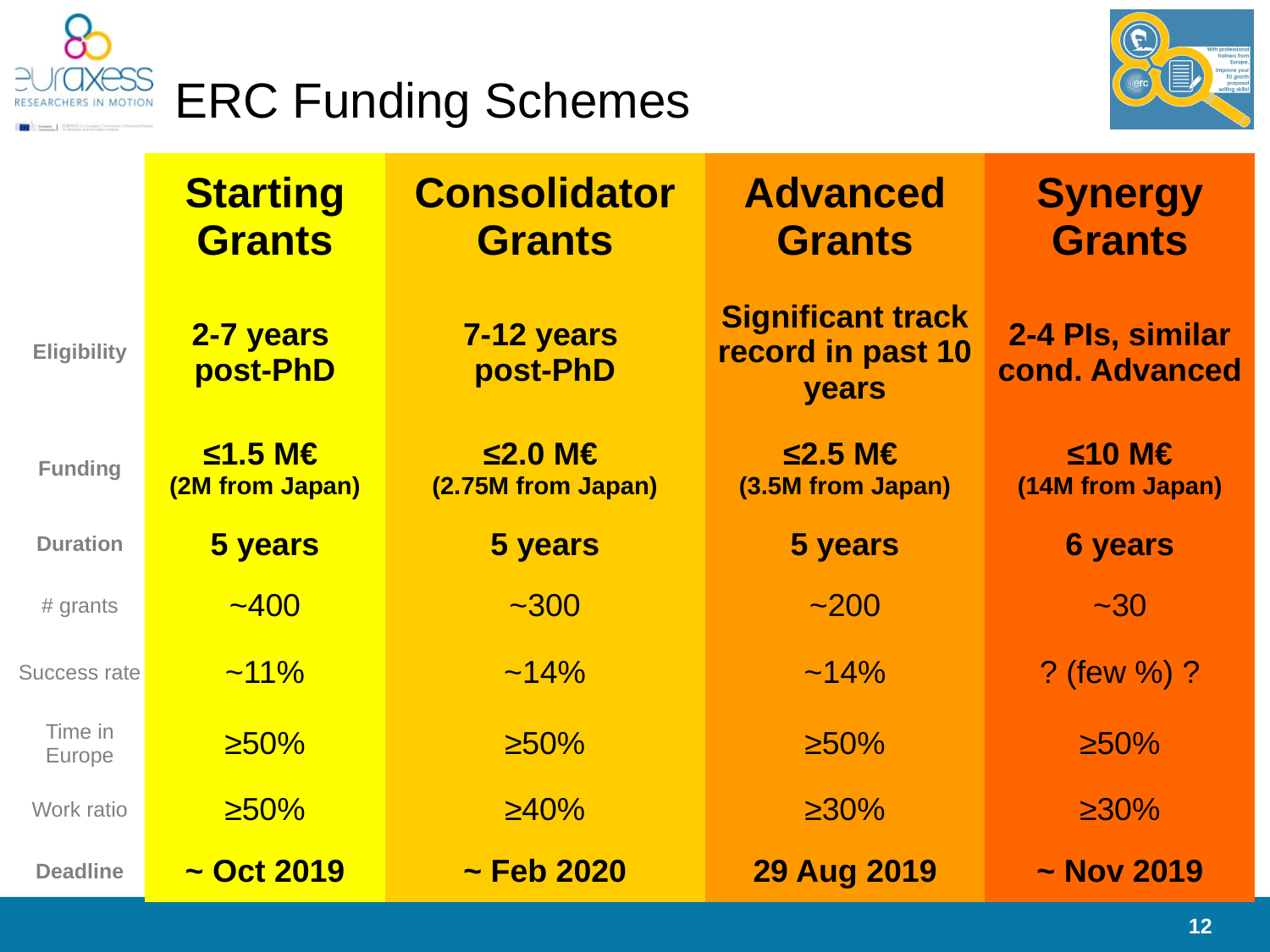

# ERC Funding Schemes

|  | Starting Grants | Consolidator Grants | Advanced Grants | Synergy Grants |
| --- | --- | --- | --- | --- |
| Eligibility | 2-7 years post-PhD | 7-12 years post-PhD | Significant track record in past 10 years | 2-4 PIs, similar cond. Advanced |
| Funding | ≤1.5 M€ (2M from Japan) | ≤2.0 M€ (2.75M from Japan) | ≤2.5 M€ (3.5M from Japan) | ≤10 M€ (14M from Japan) |
| Duration | 5 years | 5 years | 5 years | 6 years |
| # grants | ~400 | ~300 | ~200 | ~30 |
| Success rate | ~11% | ~14% | ~14% | ? (few %) ? |
| Time in Europe | ≥50% | ≥50% | ≥50% | ≥50% |
| Work ratio | ≥50% | ≥40% | ≥30% | ≥30% |
| Deadline | ~ Oct 2019 | ~ Feb 2020 | 29 Aug 2019 | ~ Nov 2019 |